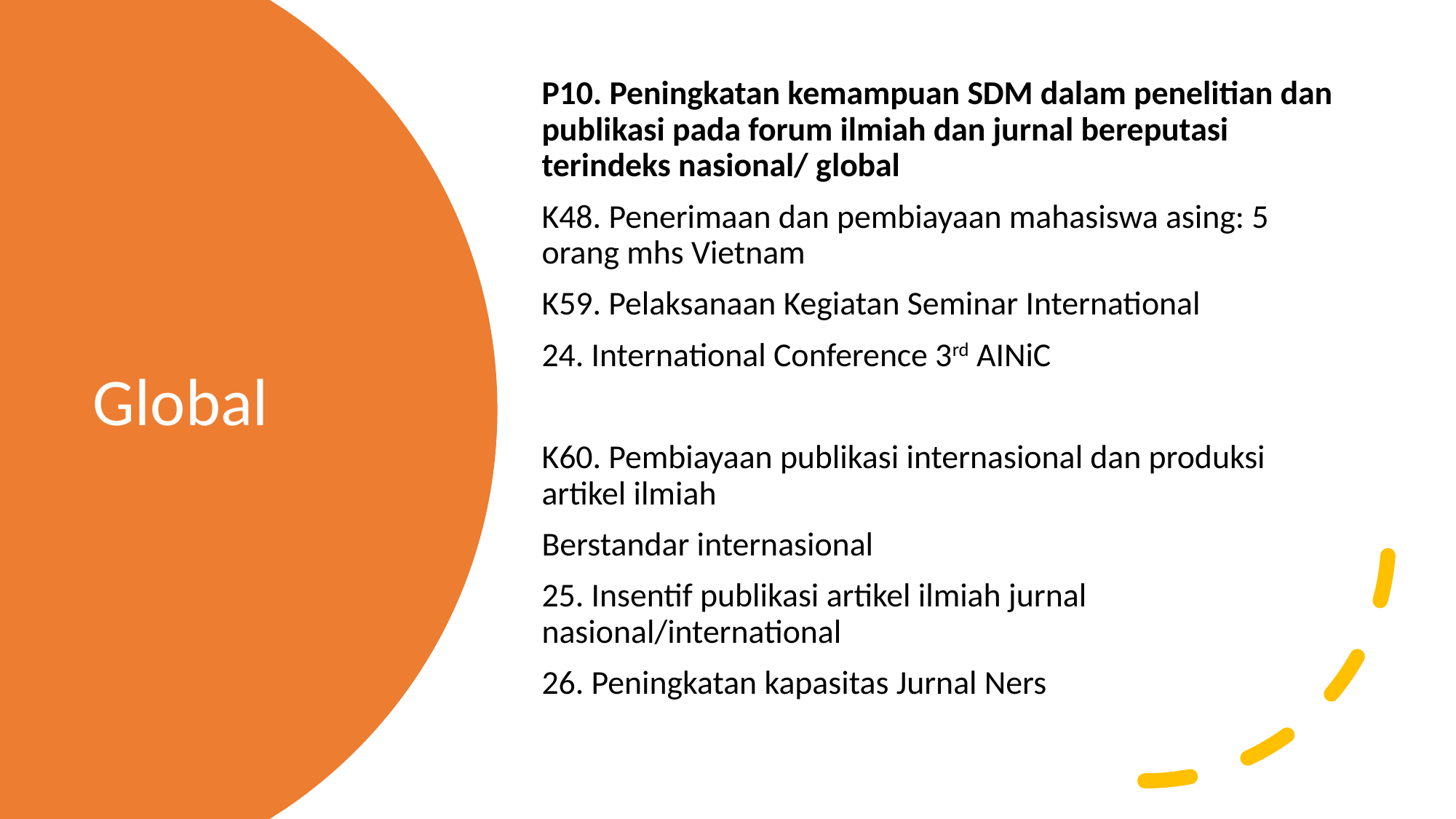

P10. Peningkatan kemampuan SDM dalam penelitian dan publikasi pada forum ilmiah dan jurnal bereputasi terindeks nasional/ global
K48. Penerimaan dan pembiayaan mahasiswa asing: 5 orang mhs Vietnam
K59. Pelaksanaan Kegiatan Seminar International
24. International Conference 3rd AINiC

K60. Pembiayaan publikasi internasional dan produksi artikel ilmiah
Berstandar internasional
25. Insentif publikasi artikel ilmiah jurnal nasional/international
26. Peningkatan kapasitas Jurnal Ners

# Global